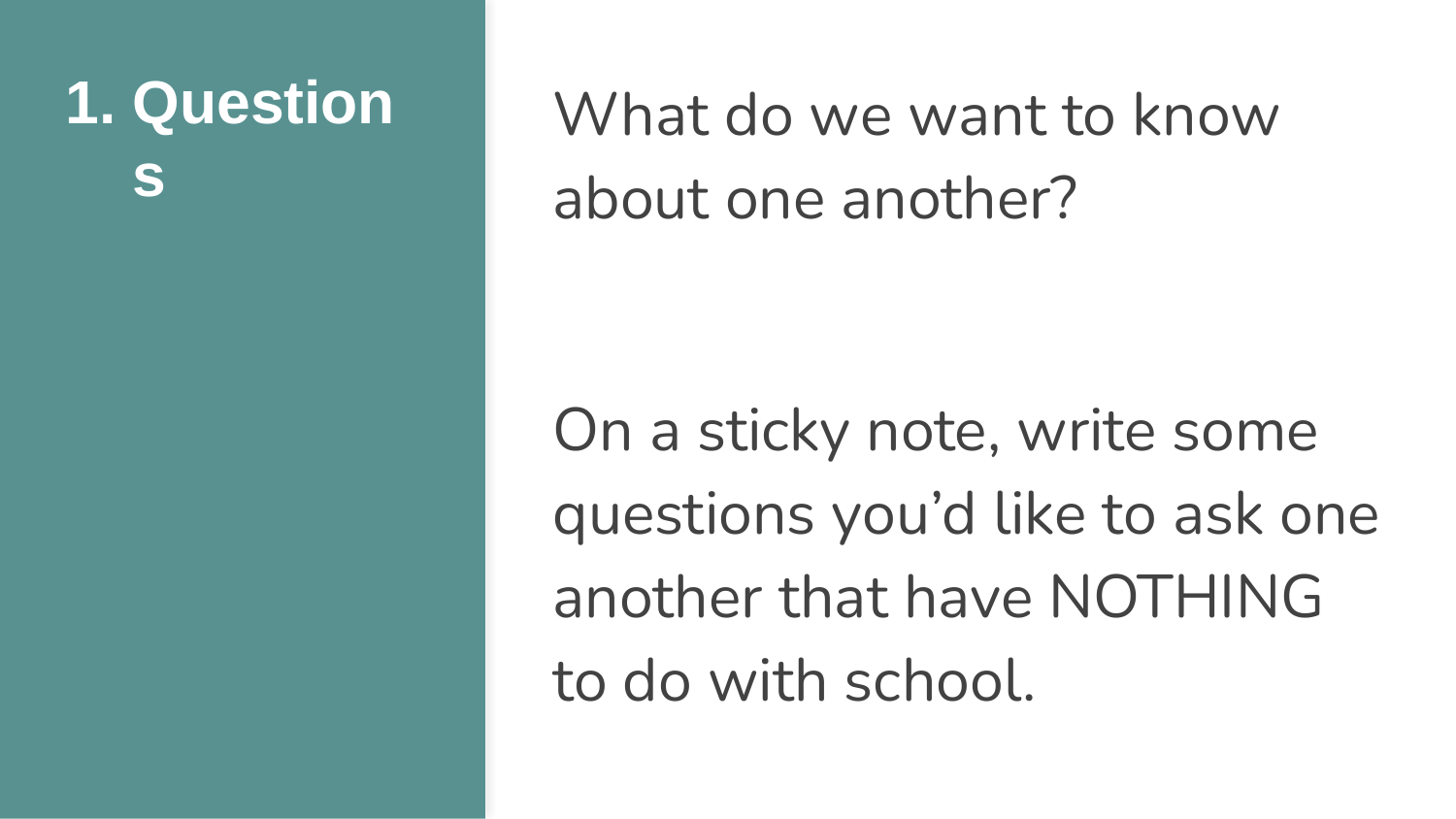

# Questions
What do we want to know about one another?

On a sticky note, write some questions you’d like to ask one another that have NOTHING to do with school.